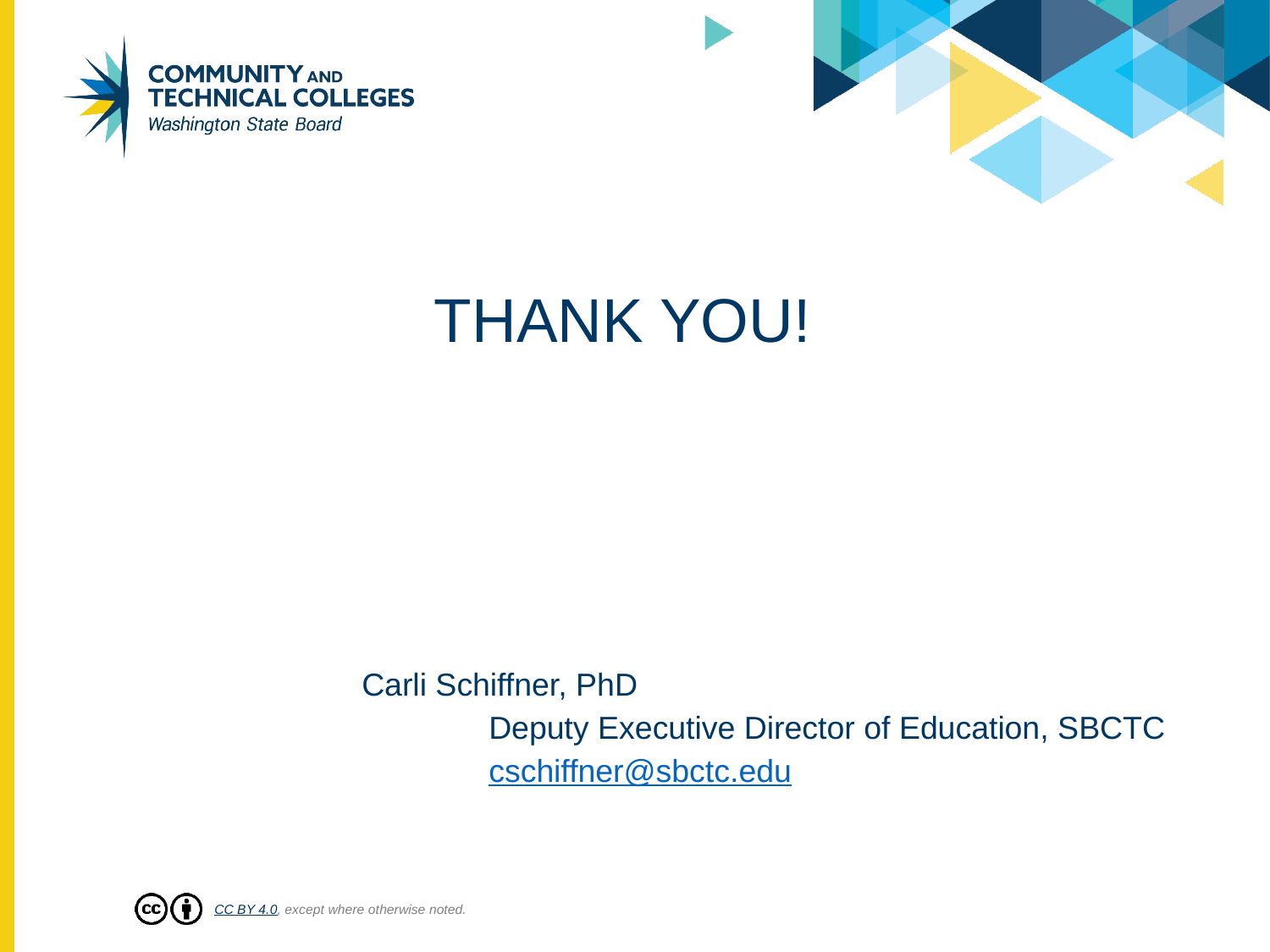

# Thank you!

Carli Schiffner, PhD
	Deputy Executive Director of Education, SBCTC
	cschiffner@sbctc.edu